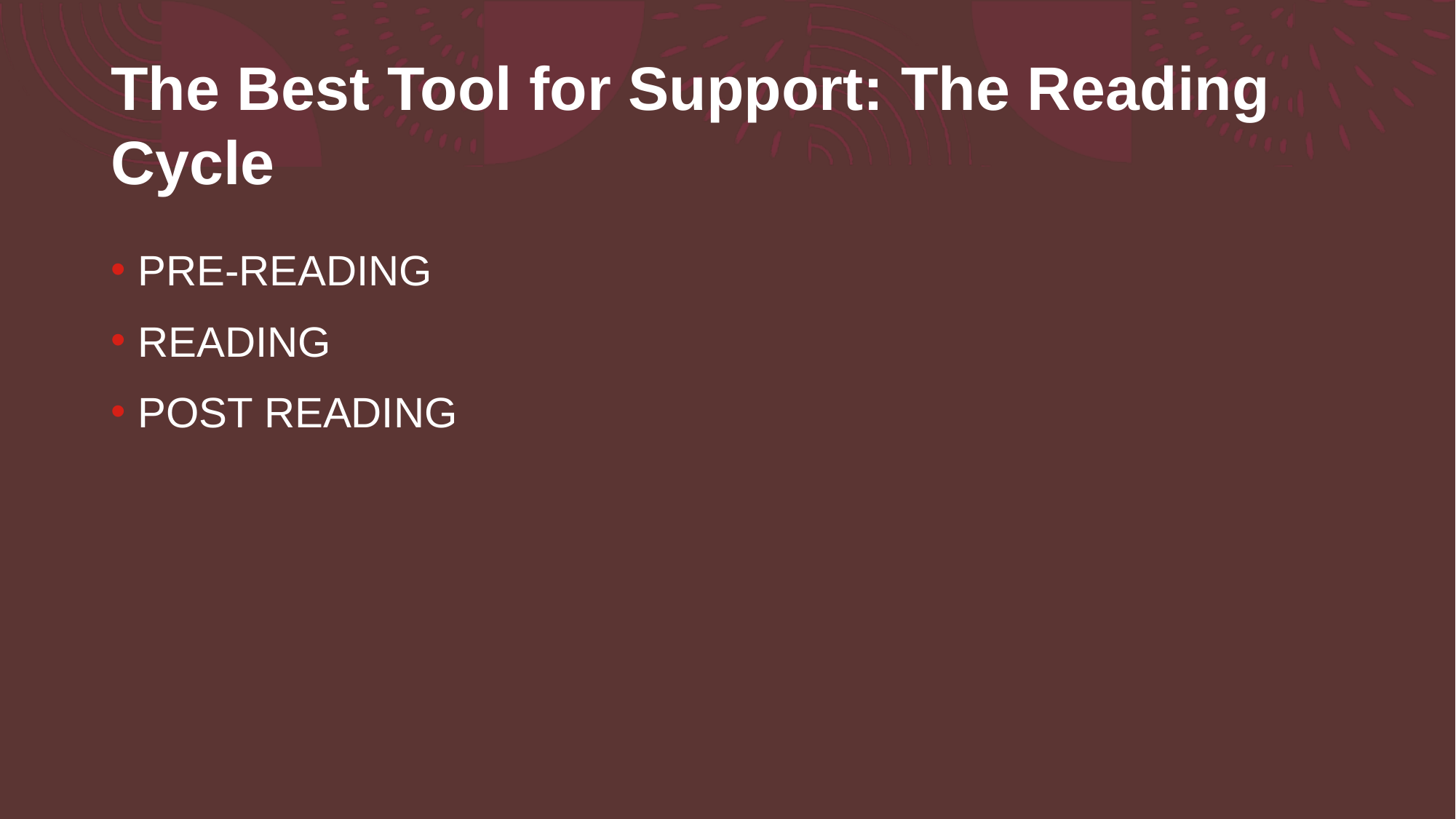

# The Best Tool for Support: The Reading Cycle
PRE-READING
READING
POST READING